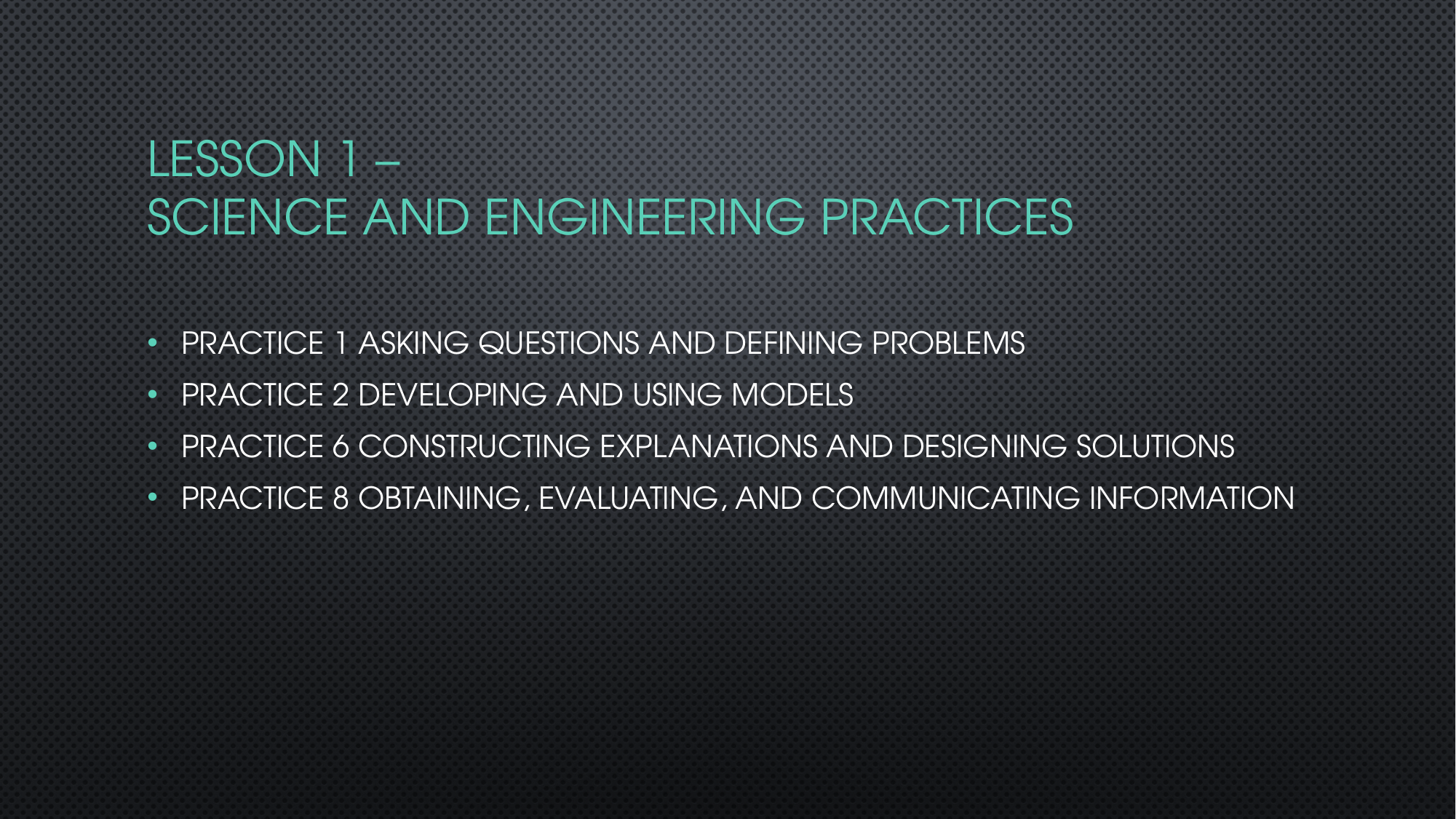

# Lesson 1 – science and engineering practices
Practice 1 Asking Questions and Defining Problems
Practice 2 Developing and Using Models
Practice 6 Constructing Explanations and Designing Solutions
Practice 8 Obtaining, Evaluating, and Communicating Information